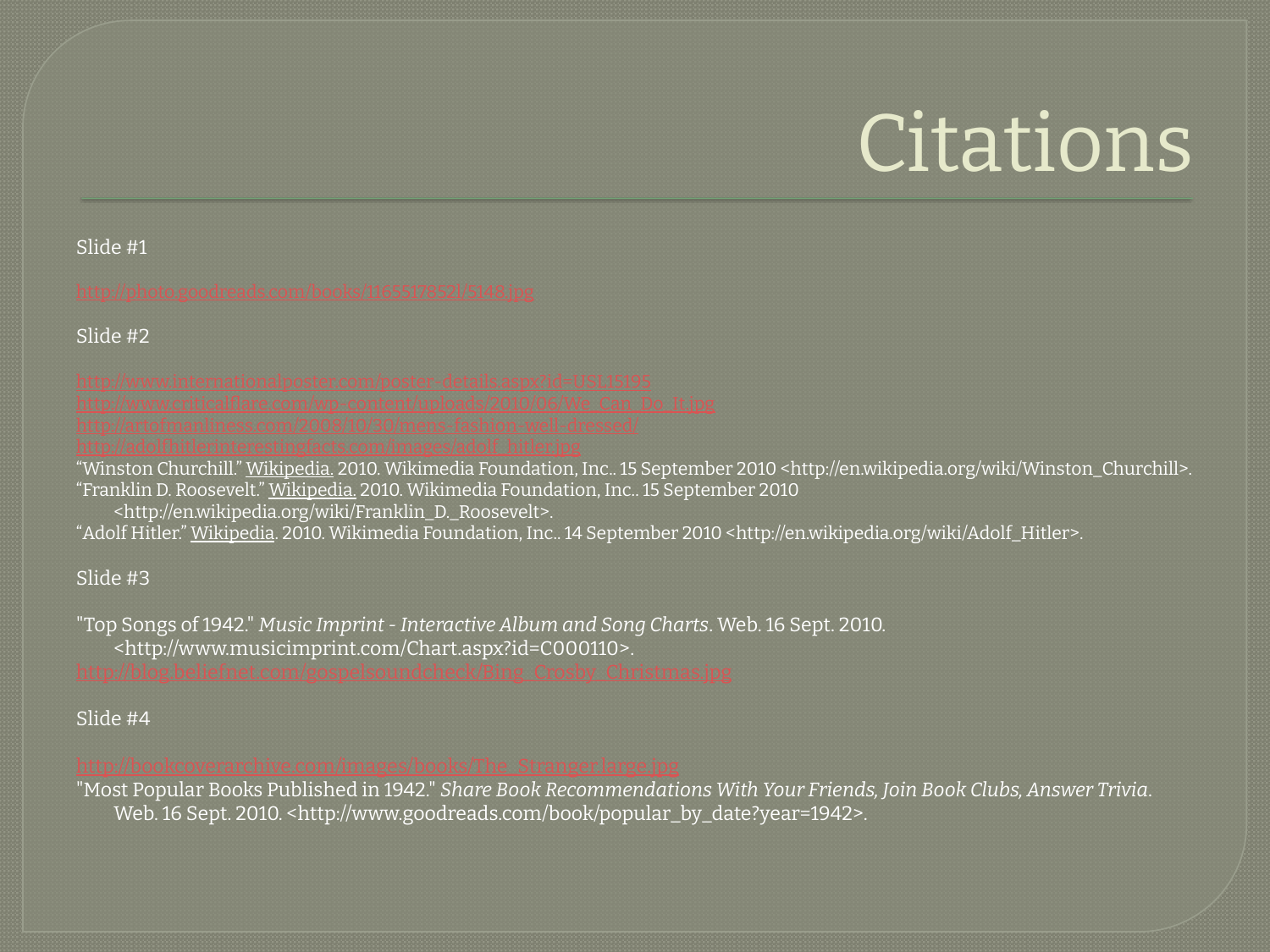

# Citations
Slide #1

http://photo.goodreads.com/books/1165517852l/5148.jpg

Slide #2

http://www.internationalposter.com/poster-details.aspx?id=USL15195
http://www.criticalflare.com/wp-content/uploads/2010/06/We_Can_Do_It.jpg
http://artofmanliness.com/2008/10/30/mens-fashion-well-dressed/
http://adolfhitlerinterestingfacts.com/images/adolf_hitler.jpg
“Winston Churchill.” Wikipedia. 2010. Wikimedia Foundation, Inc.. 15 September 2010 <http://en.wikipedia.org/wiki/Winston_Churchill>.
“Franklin D. Roosevelt.” Wikipedia. 2010. Wikimedia Foundation, Inc.. 15 September 2010 <http://en.wikipedia.org/wiki/Franklin_D._Roosevelt>.
“Adolf Hitler.” Wikipedia. 2010. Wikimedia Foundation, Inc.. 14 September 2010 <http://en.wikipedia.org/wiki/Adolf_Hitler>.

Slide #3

"Top Songs of 1942." Music Imprint - Interactive Album and Song Charts. Web. 16 Sept. 2010. <http://www.musicimprint.com/Chart.aspx?id=C000110>.
http://blog.beliefnet.com/gospelsoundcheck/Bing_Crosby_Christmas.jpg

Slide #4

http://bookcoverarchive.com/images/books/The_Stranger.large.jpg
"Most Popular Books Published in 1942." Share Book Recommendations With Your Friends, Join Book Clubs, Answer Trivia. Web. 16 Sept. 2010. <http://www.goodreads.com/book/popular_by_date?year=1942>.